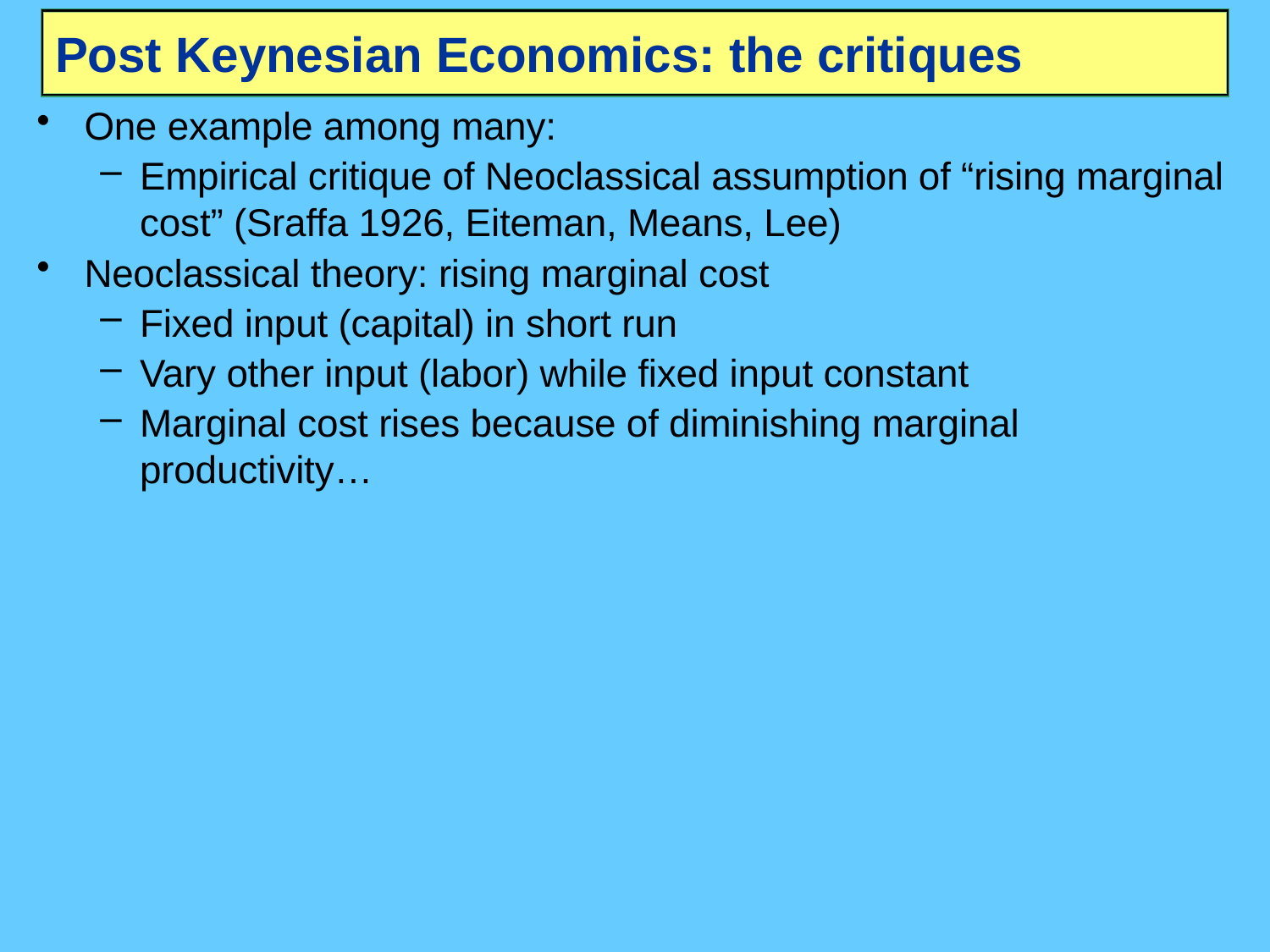

# Post Keynesian Economics: the critiques
One example among many:
Empirical critique of Neoclassical assumption of “rising marginal cost” (Sraffa 1926, Eiteman, Means, Lee)
Neoclassical theory: rising marginal cost
Fixed input (capital) in short run
Vary other input (labor) while fixed input constant
Marginal cost rises because of diminishing marginal productivity…